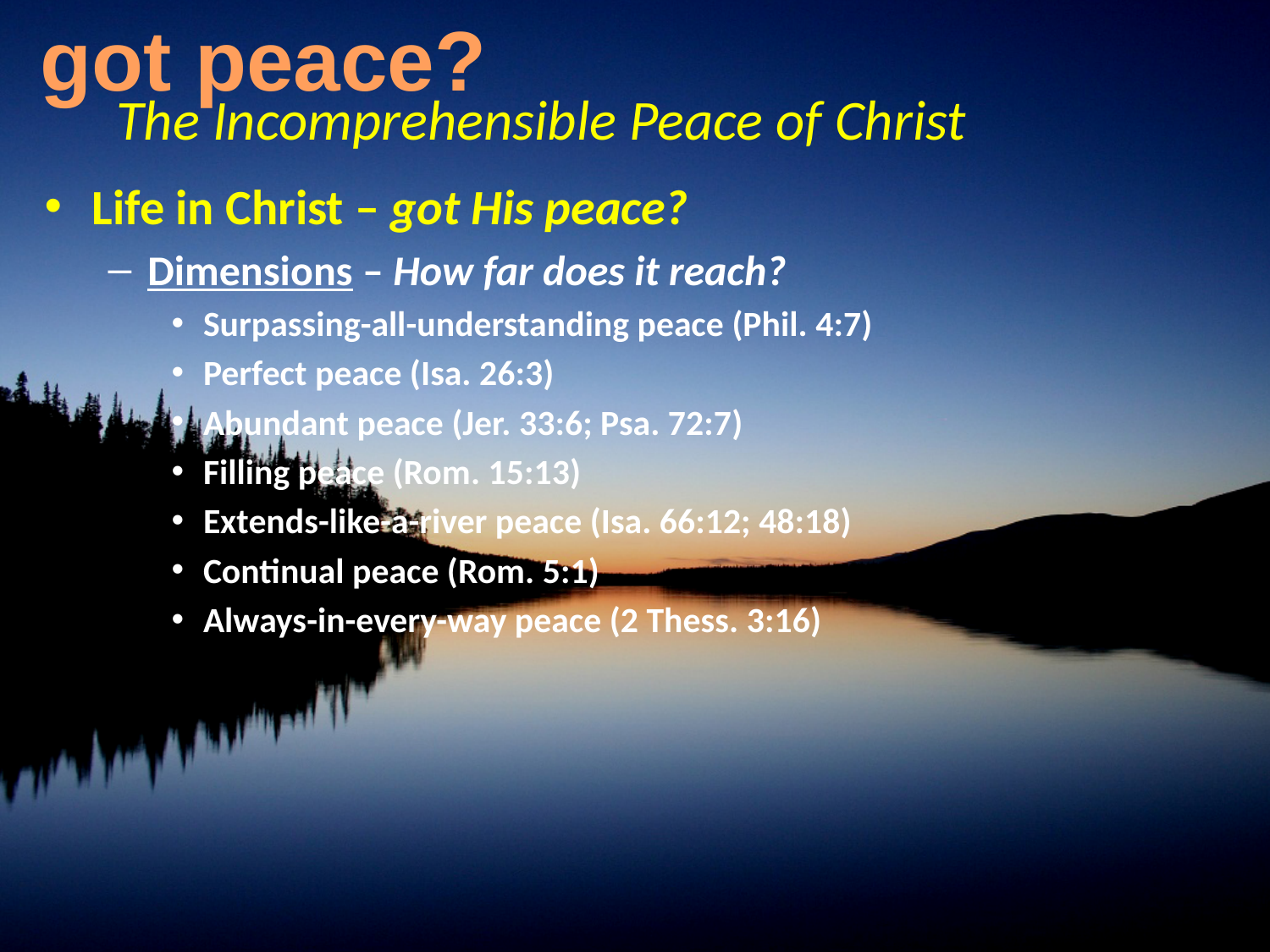

Life in Christ – got His peace?
Dimensions – How far does it reach?
Surpassing-all-understanding peace (Phil. 4:7)
Perfect peace (Isa. 26:3)
Abundant peace (Jer. 33:6; Psa. 72:7)
Filling peace (Rom. 15:13)
Extends-like-a-river peace (Isa. 66:12; 48:18)
Continual peace (Rom. 5:1)
Always-in-every-way peace (2 Thess. 3:16)